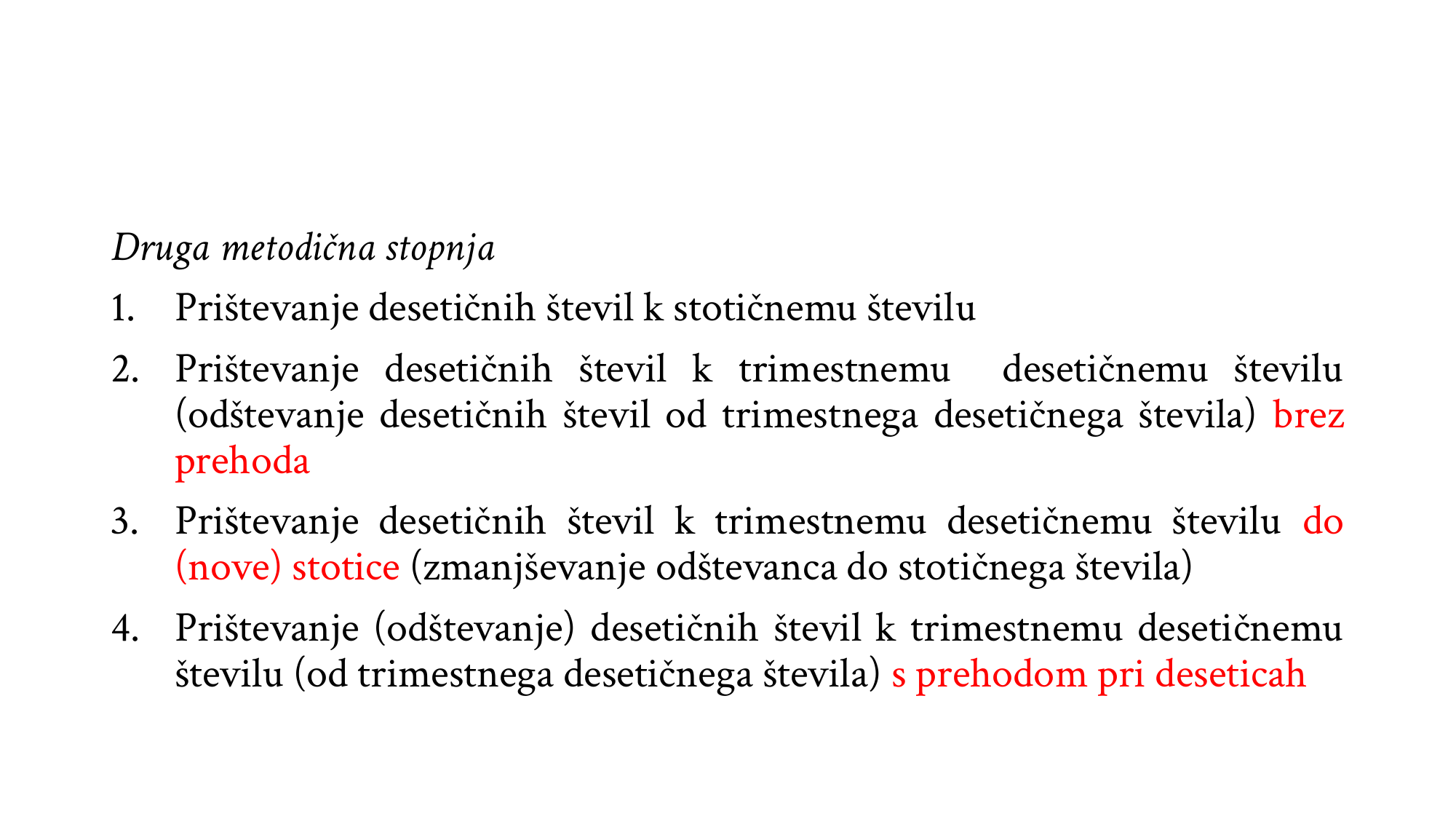

#
Druga metodična stopnja
Prištevanje desetičnih števil k stotičnemu številu
Prištevanje desetičnih števil k trimestnemu  desetičnemu številu (odštevanje desetičnih števil od trimestnega desetičnega števila) brez prehoda
Prištevanje desetičnih števil k trimestnemu desetičnemu številu do (nove) stotice (zmanjševanje odštevanca do stotičnega števila)
Prištevanje (odštevanje) desetičnih števil k trimestnemu desetičnemu številu (od trimestnega desetičnega števila) s prehodom pri deseticah